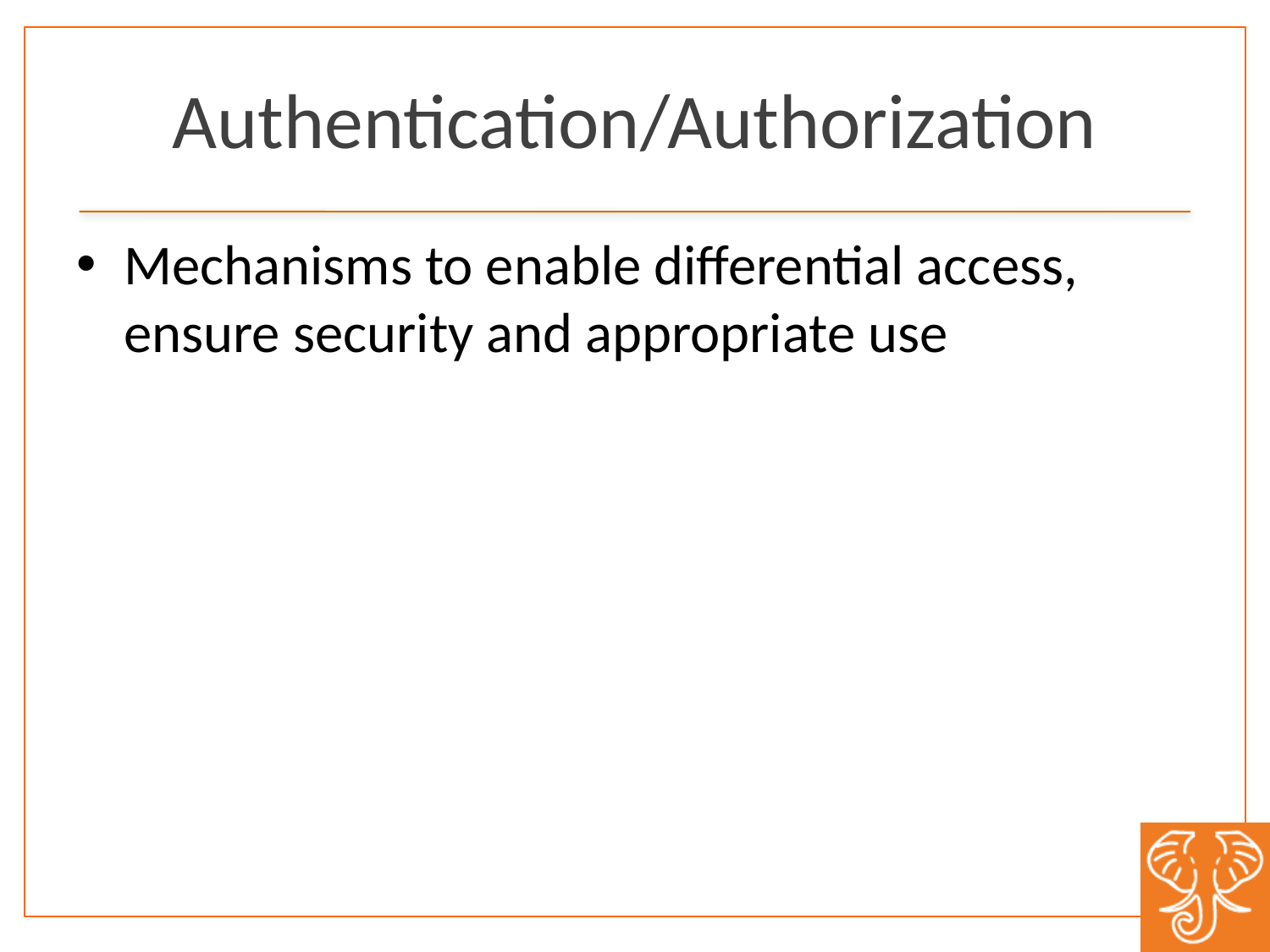

# Authentication/Authorization
Mechanisms to enable differential access, ensure security and appropriate use